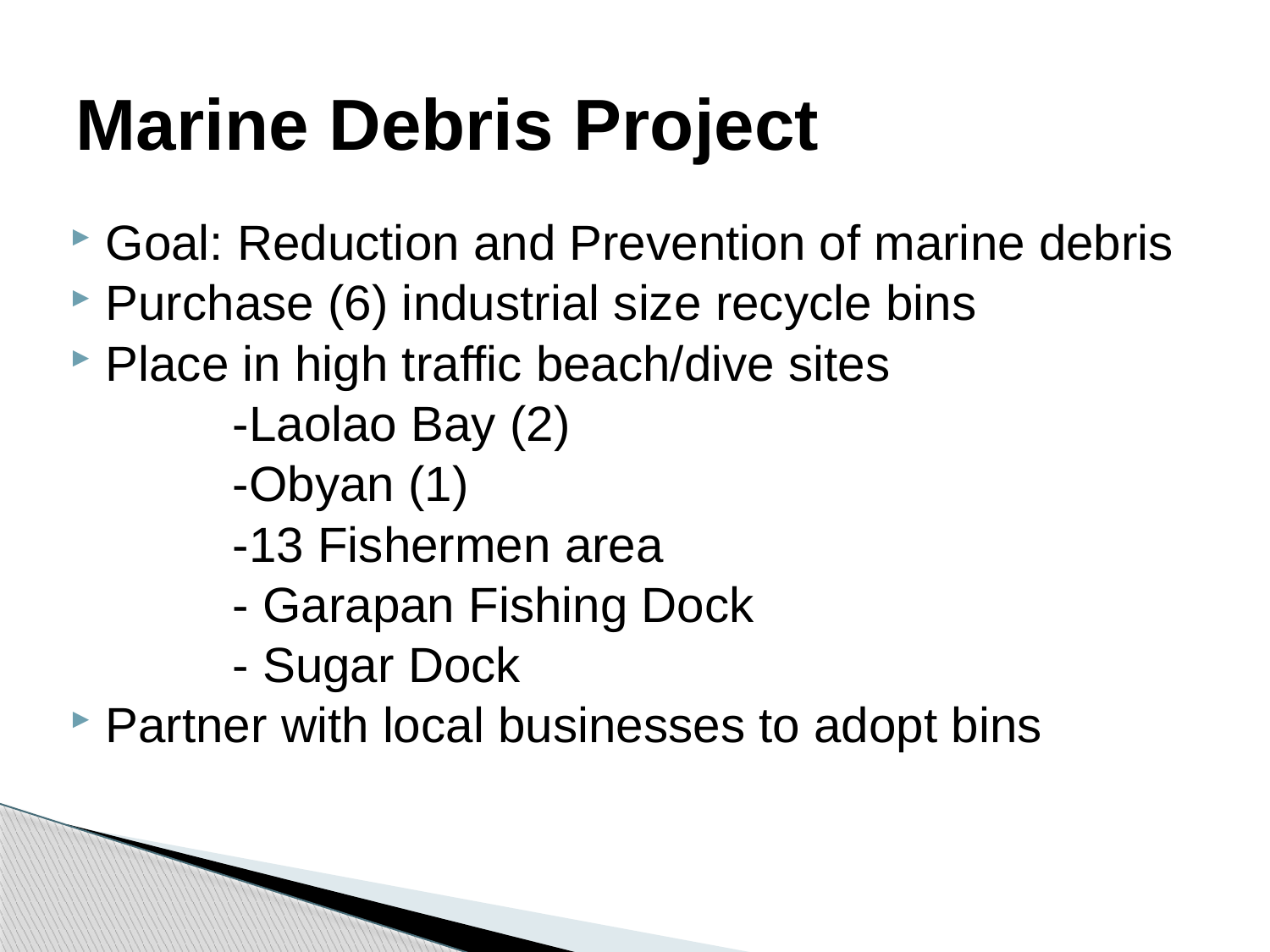

# Marine Debris Project
Goal: Reduction and Prevention of marine debris
Purchase (6) industrial size recycle bins
Place in high traffic beach/dive sites
		-Laolao Bay (2)
		-Obyan (1)
		-13 Fishermen area
		- Garapan Fishing Dock
		- Sugar Dock
Partner with local businesses to adopt bins